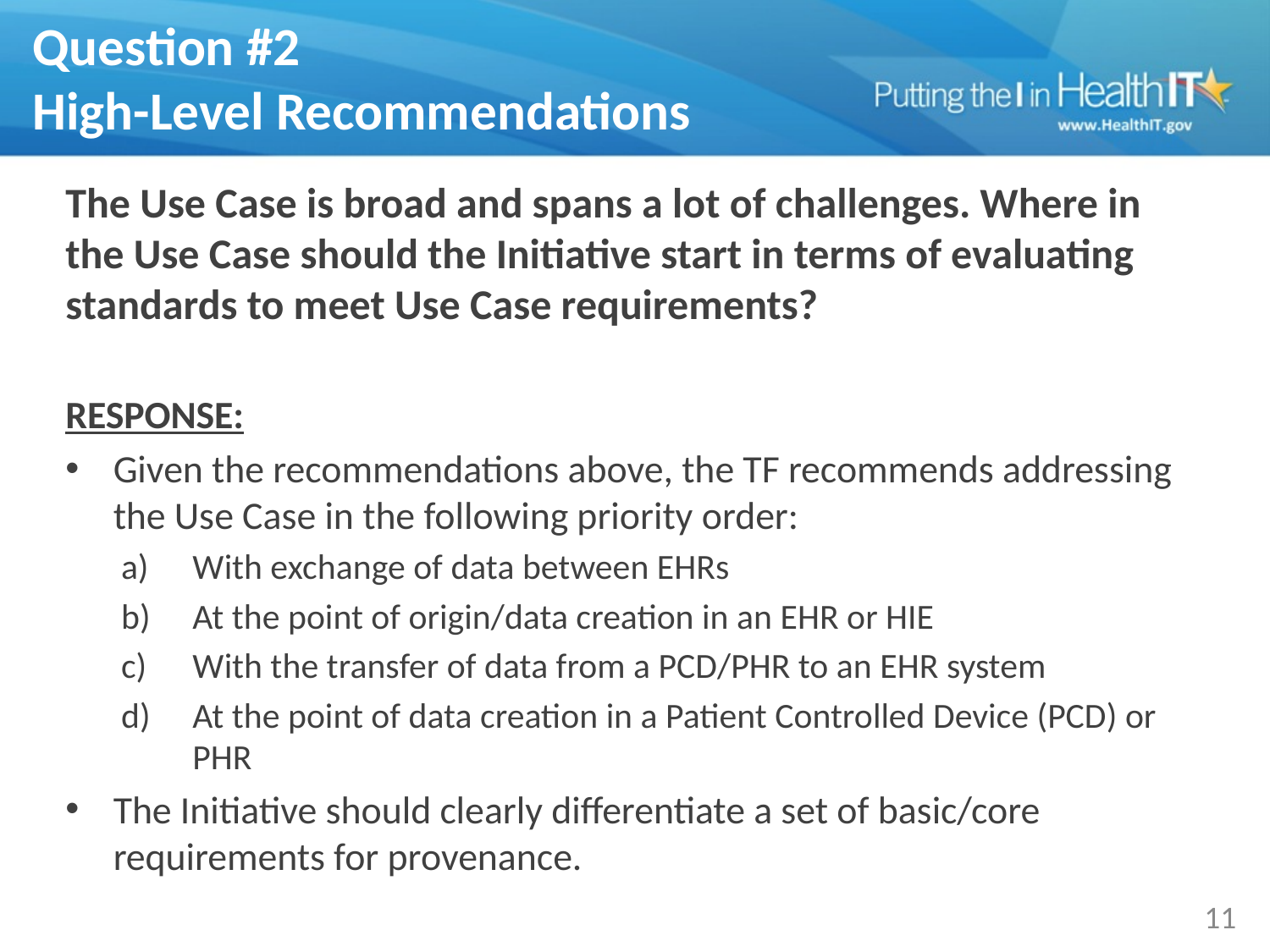

# Question #2 High-Level Recommendations
The Use Case is broad and spans a lot of challenges. Where in the Use Case should the Initiative start in terms of evaluating standards to meet Use Case requirements?

RESPONSE:
Given the recommendations above, the TF recommends addressing the Use Case in the following priority order:
With exchange of data between EHRs
At the point of origin/data creation in an EHR or HIE
With the transfer of data from a PCD/PHR to an EHR system
At the point of data creation in a Patient Controlled Device (PCD) or PHR
The Initiative should clearly differentiate a set of basic/core  requirements for provenance.
11